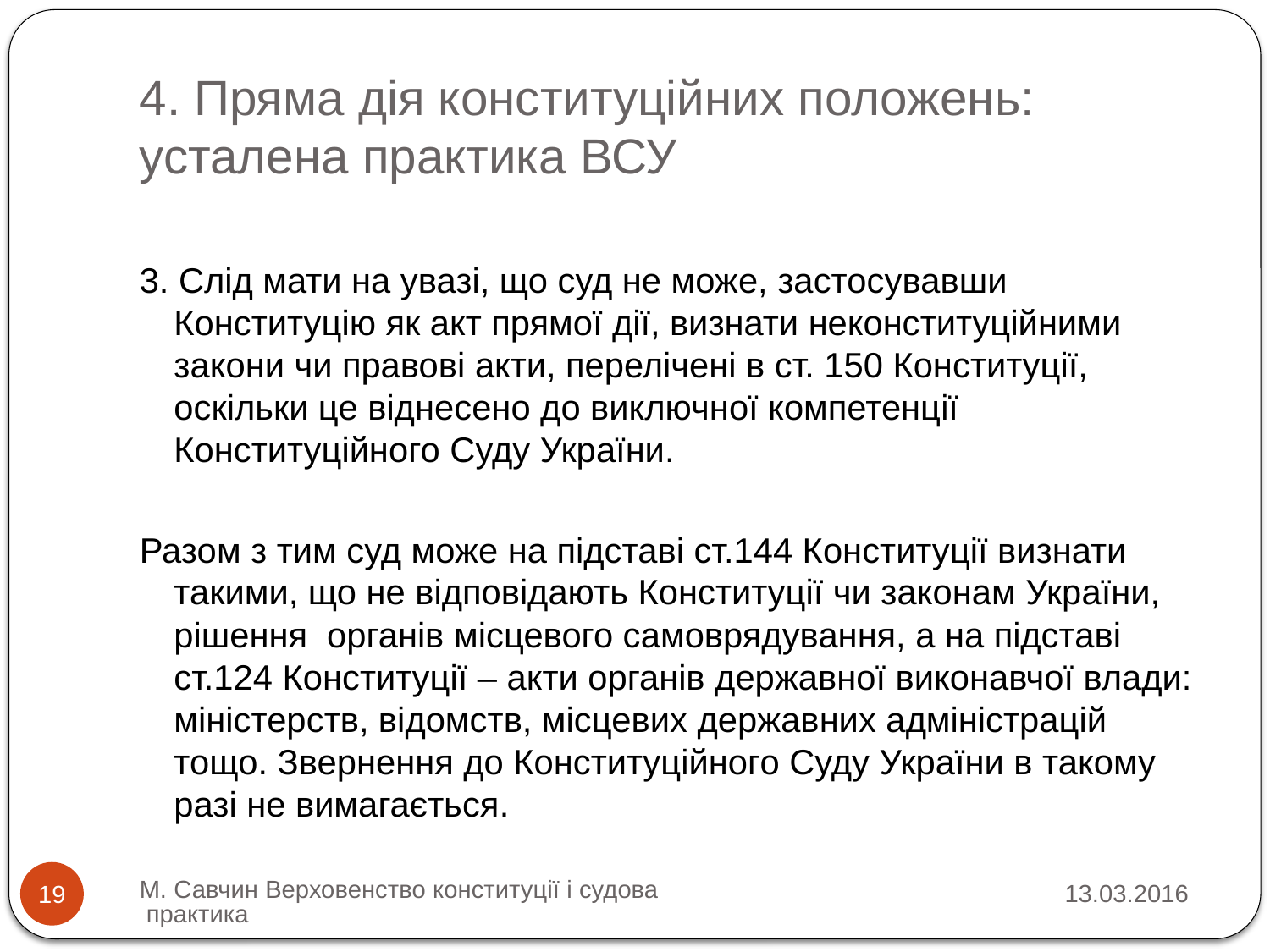

# 4. Пряма дія конституційних положень: усталена практика ВСУ

3. Слід мати на увазі, що суд не може, застосувавши
Конституцію як акт прямої дії, визнати неконституційними закони чи правові акти, перелічені в ст. 150 Конституції, оскільки це віднесено до виключної компетенції Конституційного Суду України.

Разом з тим суд може на підставі ст.144 Конституції визнати такими, що не відповідають Конституції чи законам України, рішення  органів місцевого самоврядування, а на підставі ст.124 Конституції – акти органів державної виконавчої влади: міністерств, відомств, місцевих державних адміністрацій тощо. Звернення до Конституційного Суду України в такому разі не вимагається.
М. Савчин Верховенство конституції і судова практика
13.03.2016
19